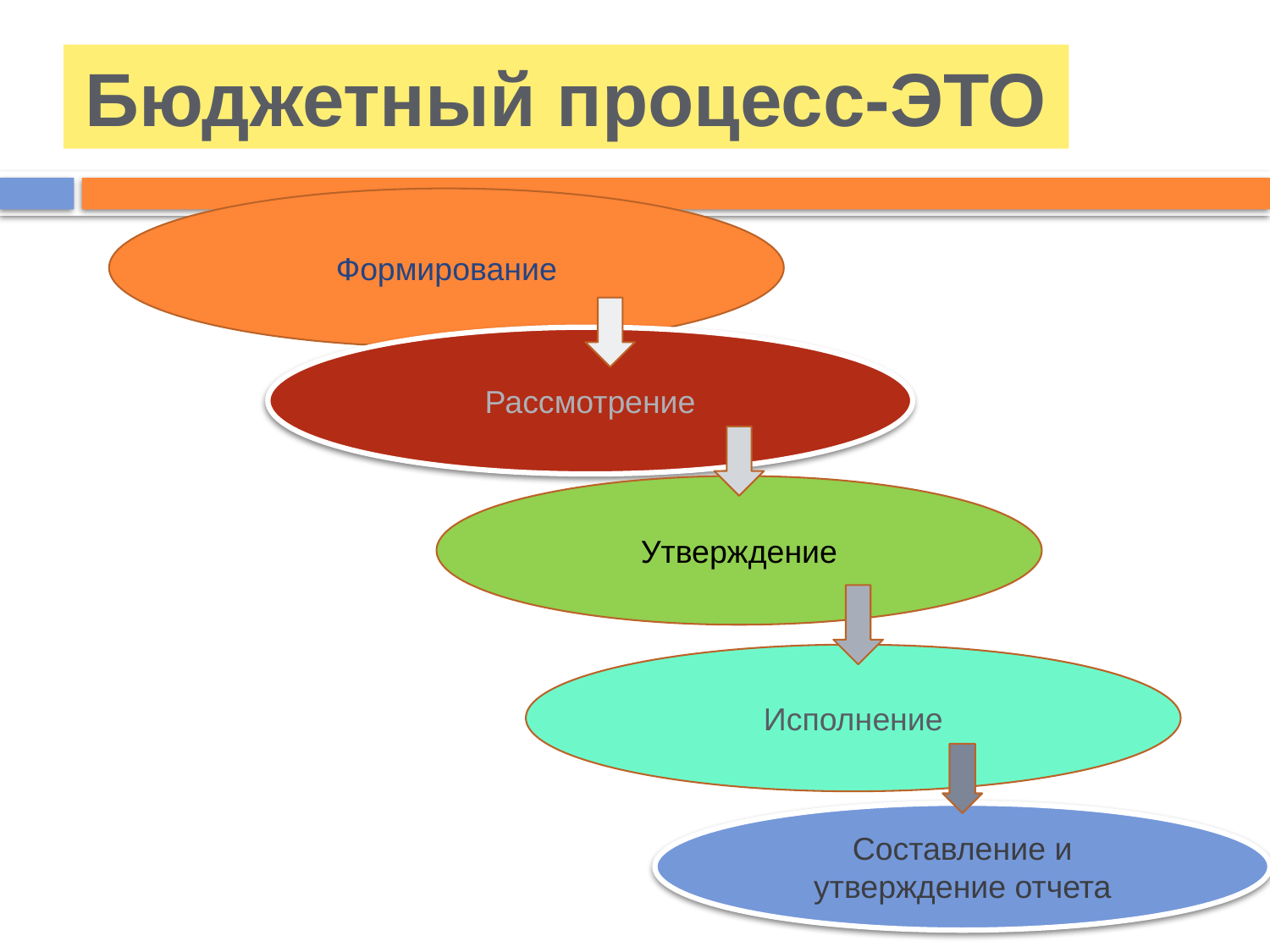

# Бюджетный процесс-ЭТО
Формирование

Рассмотрение

Утверждение

Исполнение

Составление и утверждение отчета